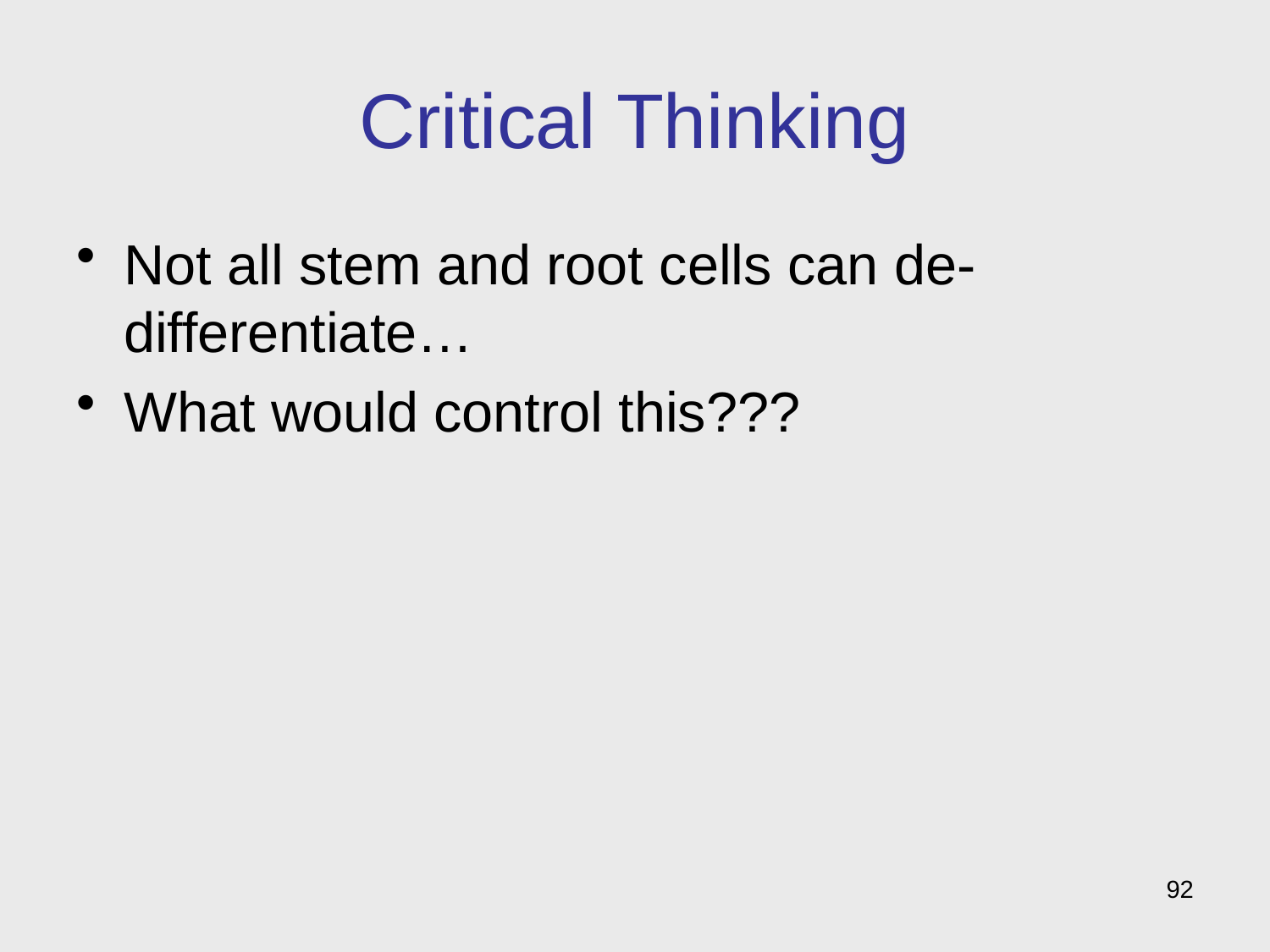

# Critical Thinking
Not all stem and root cells can de-differentiate…
What would control this???
92